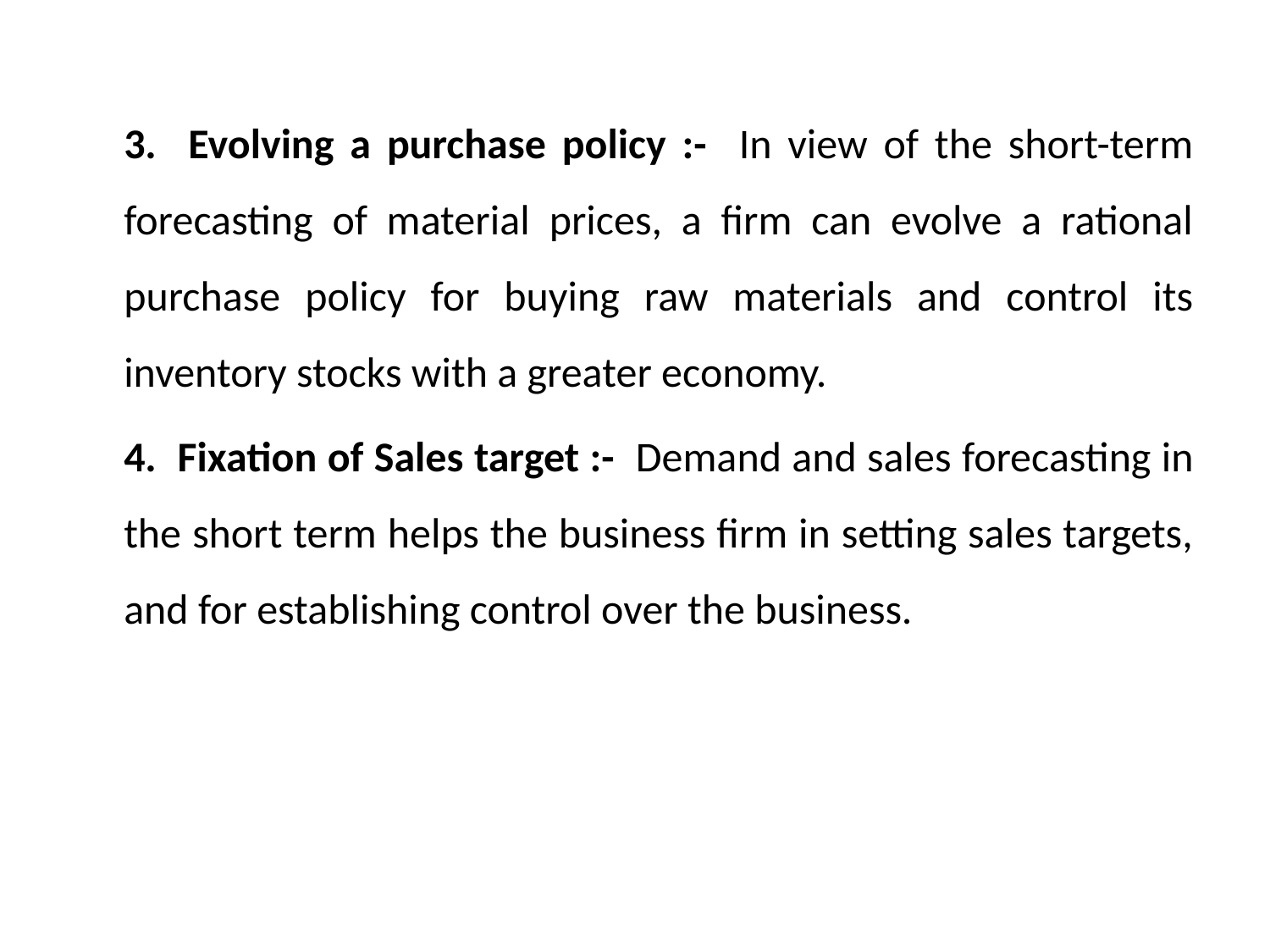

#
	3.  Evolving a purchase policy :-  In view of the short-term forecasting of material prices, a firm can evolve a rational purchase policy for buying raw materials and control its inventory stocks with a greater economy.
	4.  Fixation of Sales target :-  Demand and sales forecasting in the short term helps the business firm in setting sales targets, and for establishing control over the business.